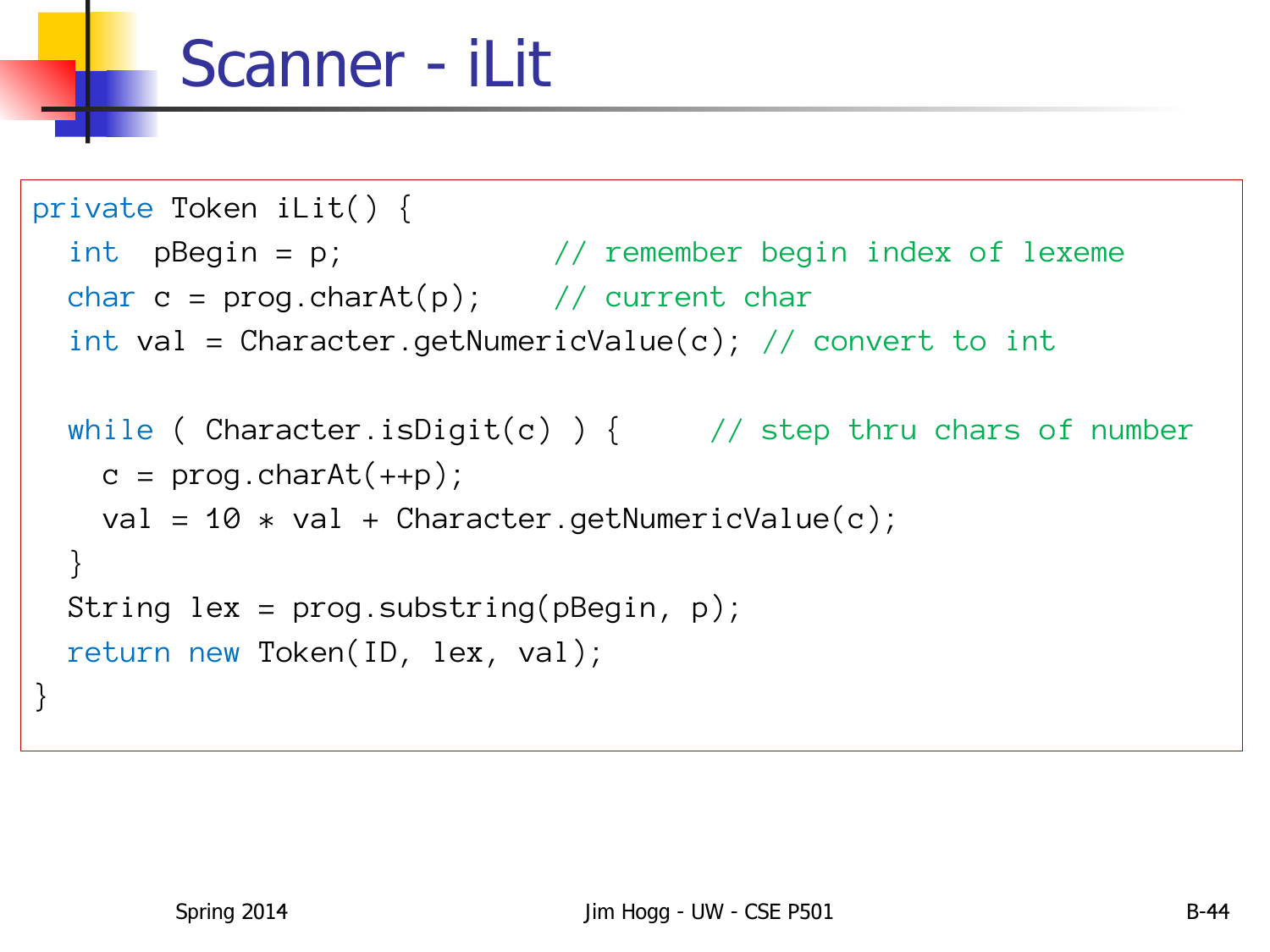

# Scanner - iLit
private Token iLit() {
  int  pBegin = p;            // remember begin index of lexeme
  char c = prog.charAt(p);    // current char
  int val = Character.getNumericValue(c); // convert to int

  while ( Character.isDigit(c) ) {     // step thru chars of number
    c = prog.charAt(++p);
    val = 10 * val + Character.getNumericValue(c);
  }
  String lex = prog.substring(pBegin, p);
  return new Token(ID, lex, val);
}

Spring 2014
Jim Hogg - UW - CSE P501
B-44